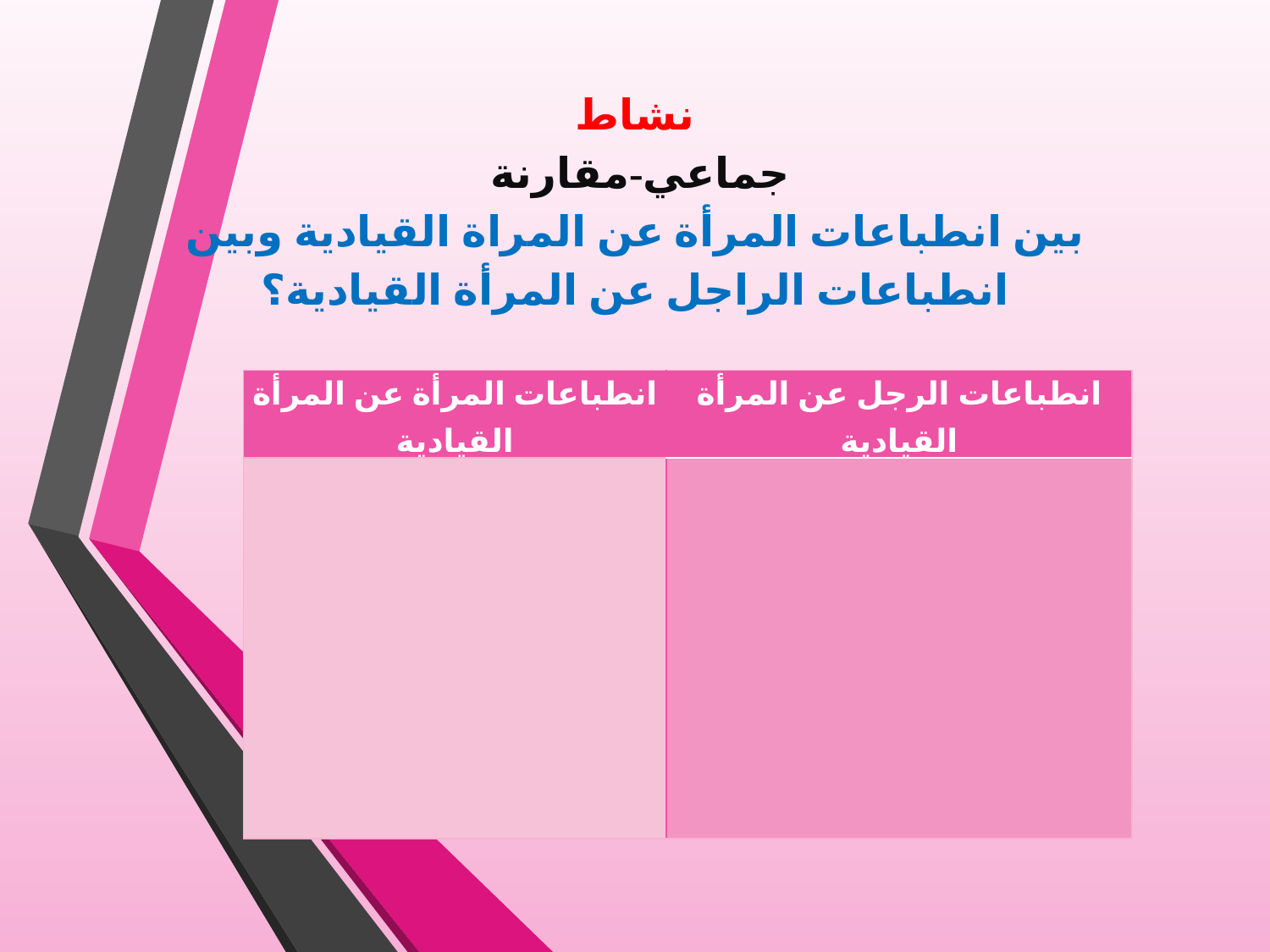

نشاط
جماعي-مقارنة
بين انطباعات المرأة عن المراة القيادية وبين انطباعات الراجل عن المرأة القيادية؟
| انطباعات المرأة عن المرأة القيادية | انطباعات الرجل عن المرأة القيادية |
| --- | --- |
|  |  |